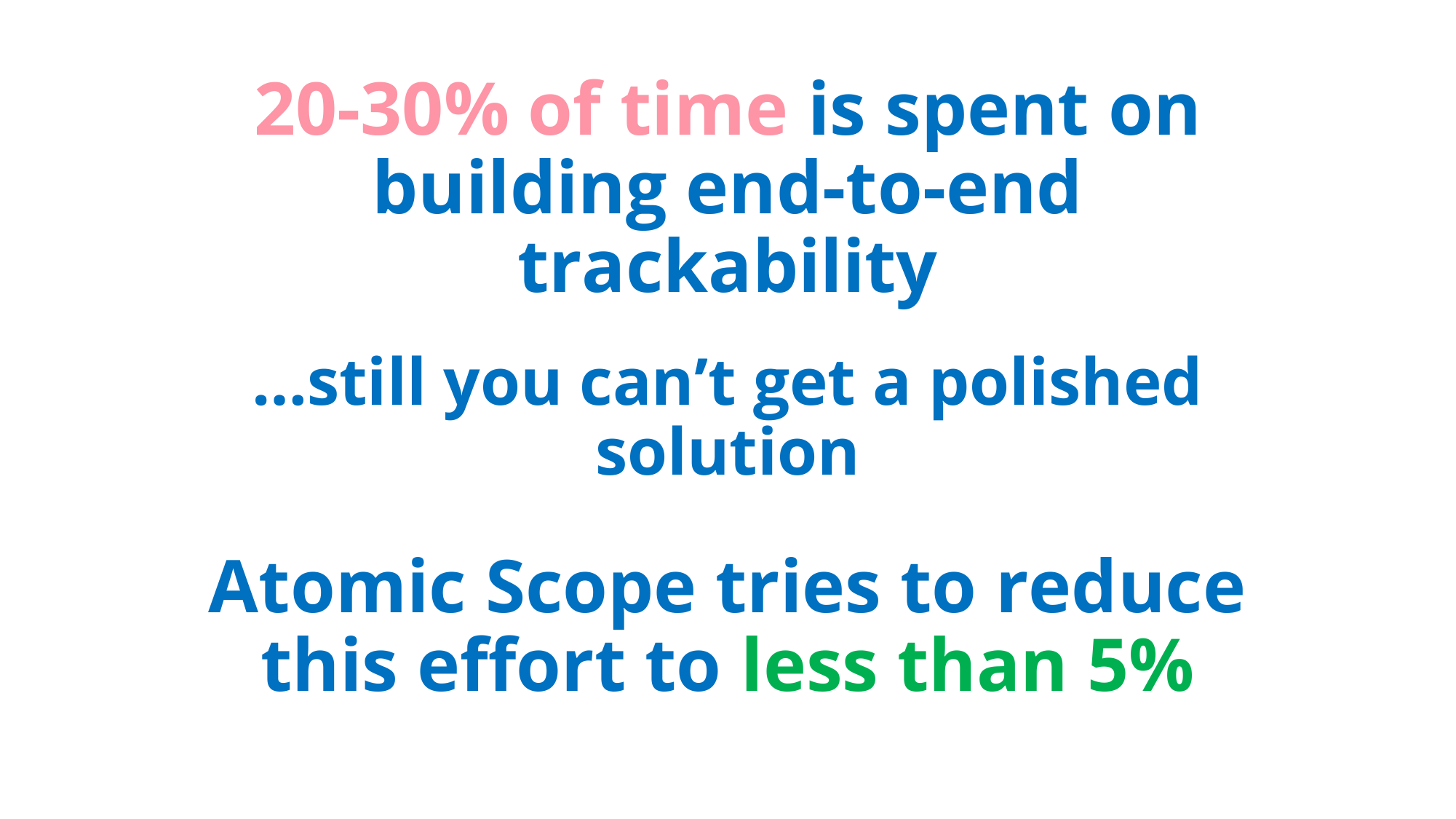

20-30% of time is spent on building end-to-end trackability

…still you can’t get a polished solution

Atomic Scope tries to reduce this effort to less than 5%